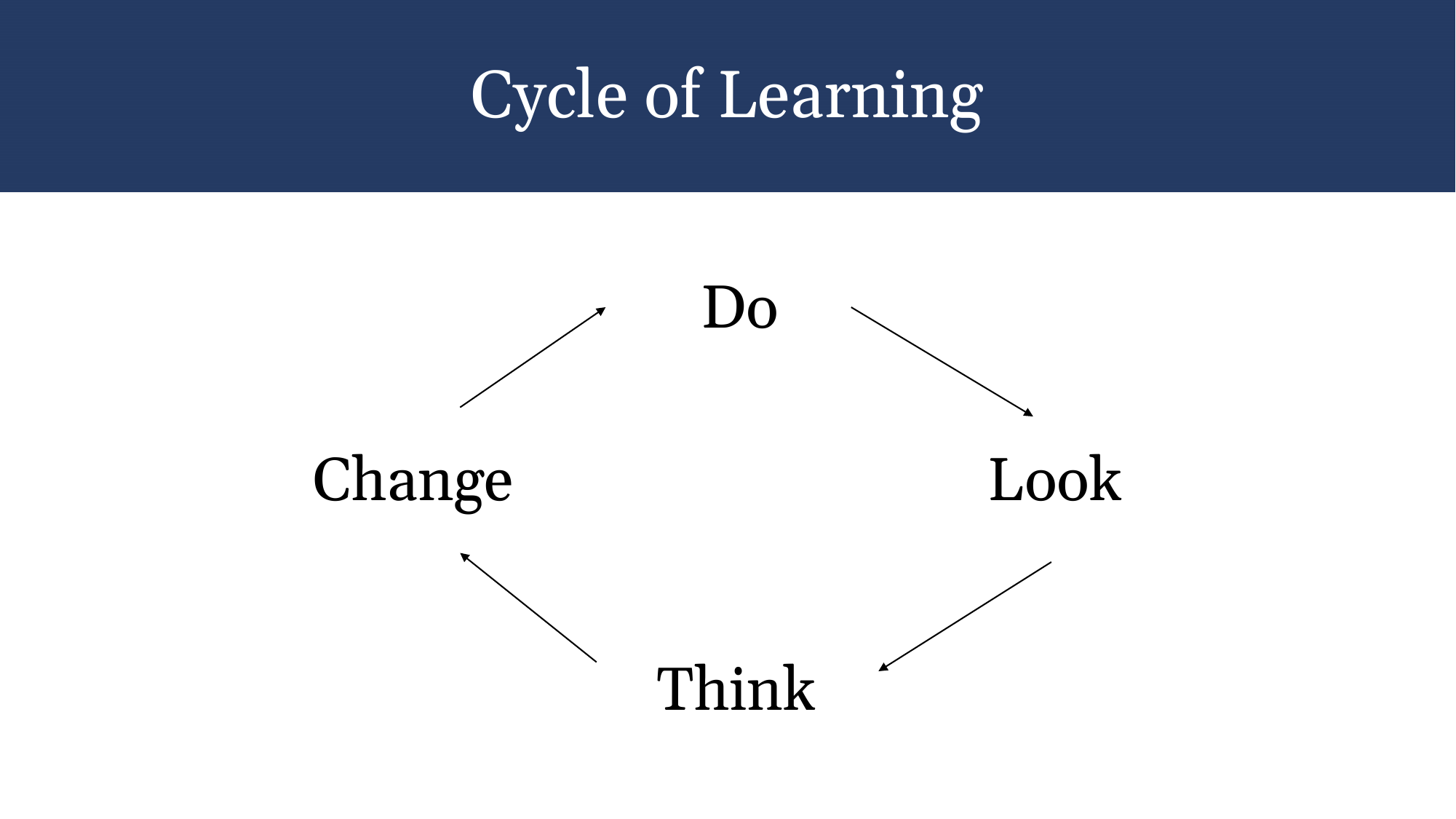

# Cycle of Learning
Do
Change
Look
Think